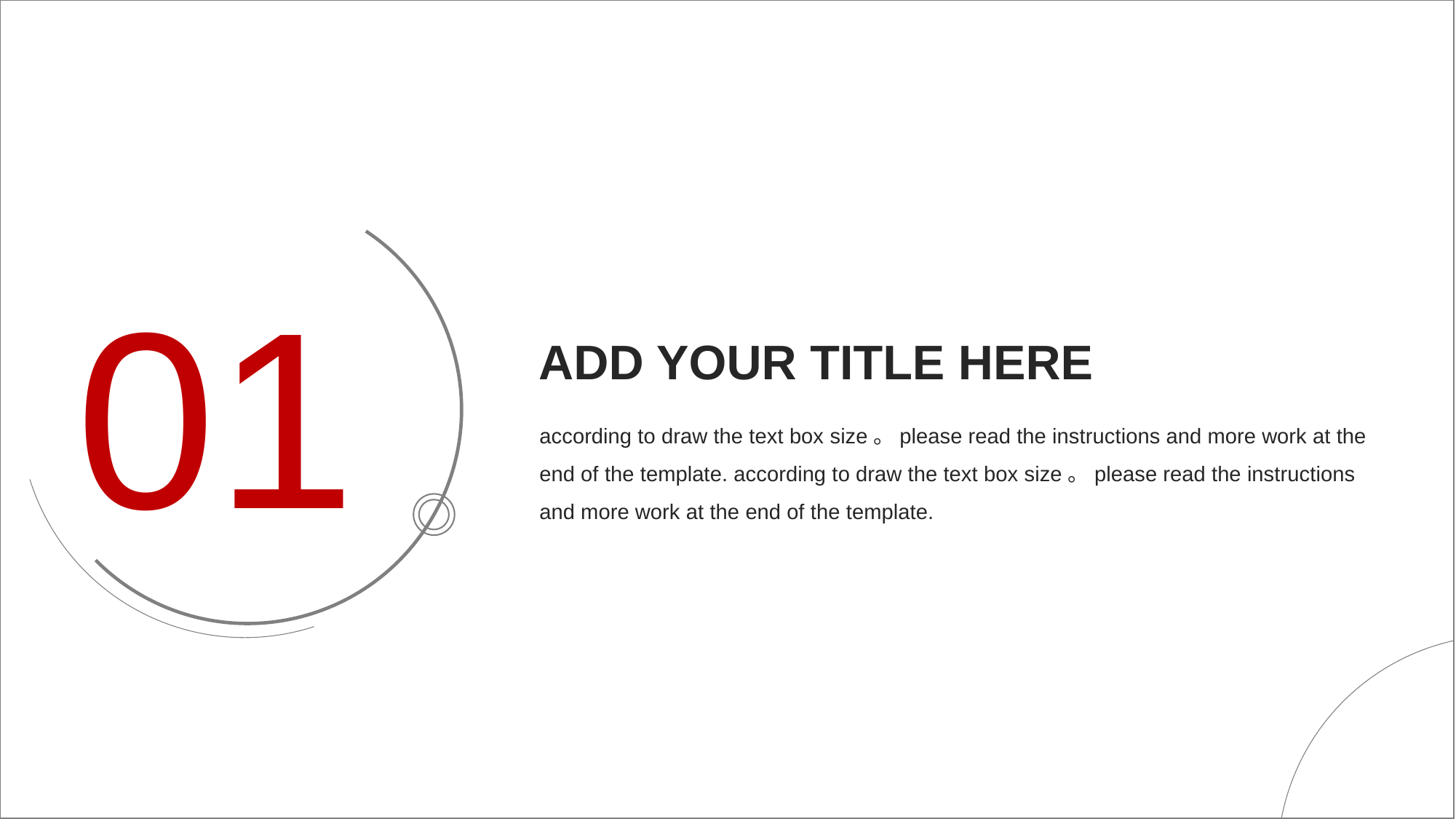

01
ADD YOUR TITLE HERE
according to draw the text box size。please read the instructions and more work at the end of the template. according to draw the text box size。please read the instructions and more work at the end of the template.